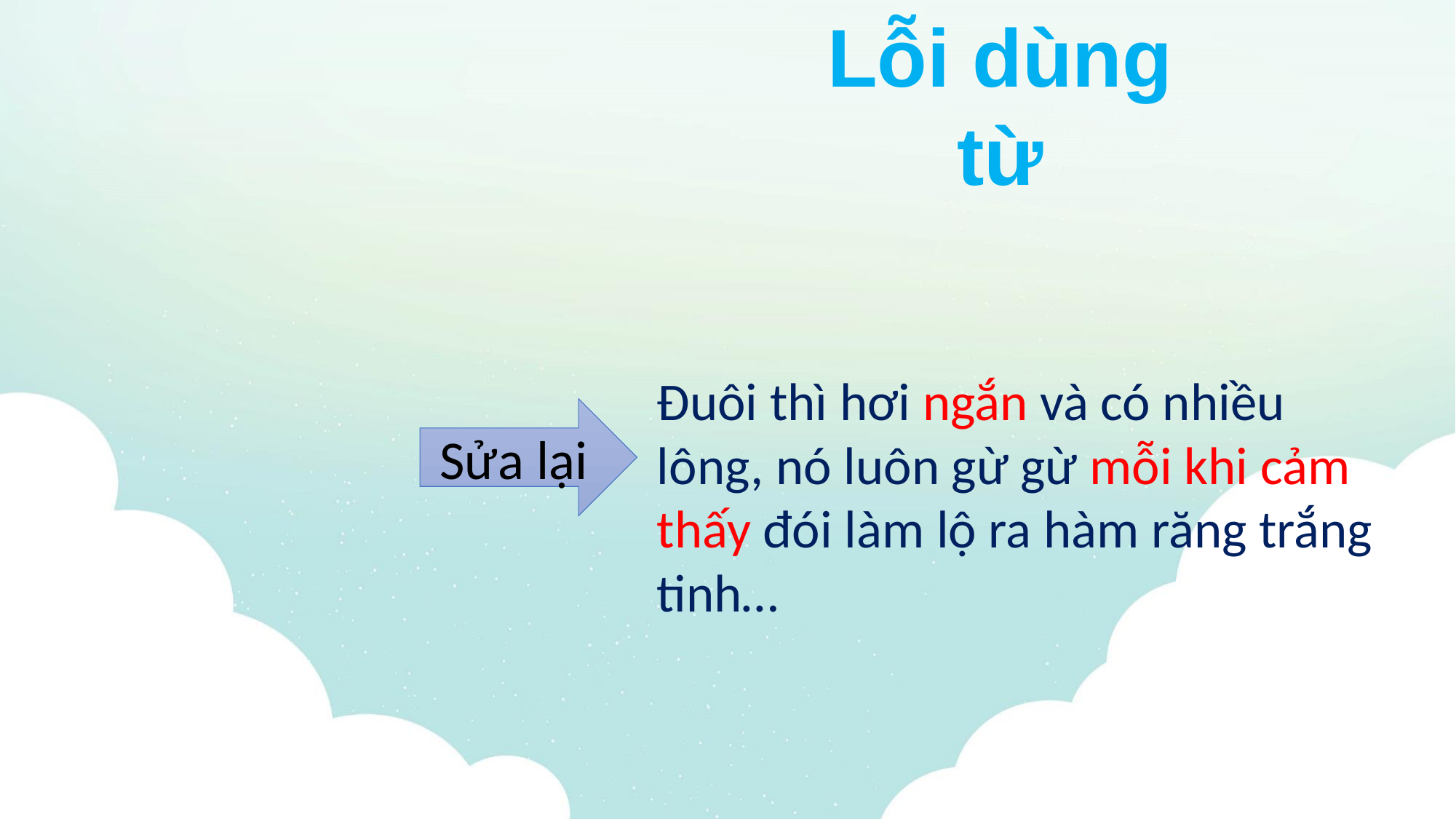

Lỗi dùng từ
Đuôi thì hơi ngắn và có nhiều lông, nó luôn gừ gừ mỗi khi cảm thấy đói làm lộ ra hàm răng trắng tinh…
Sửa lại